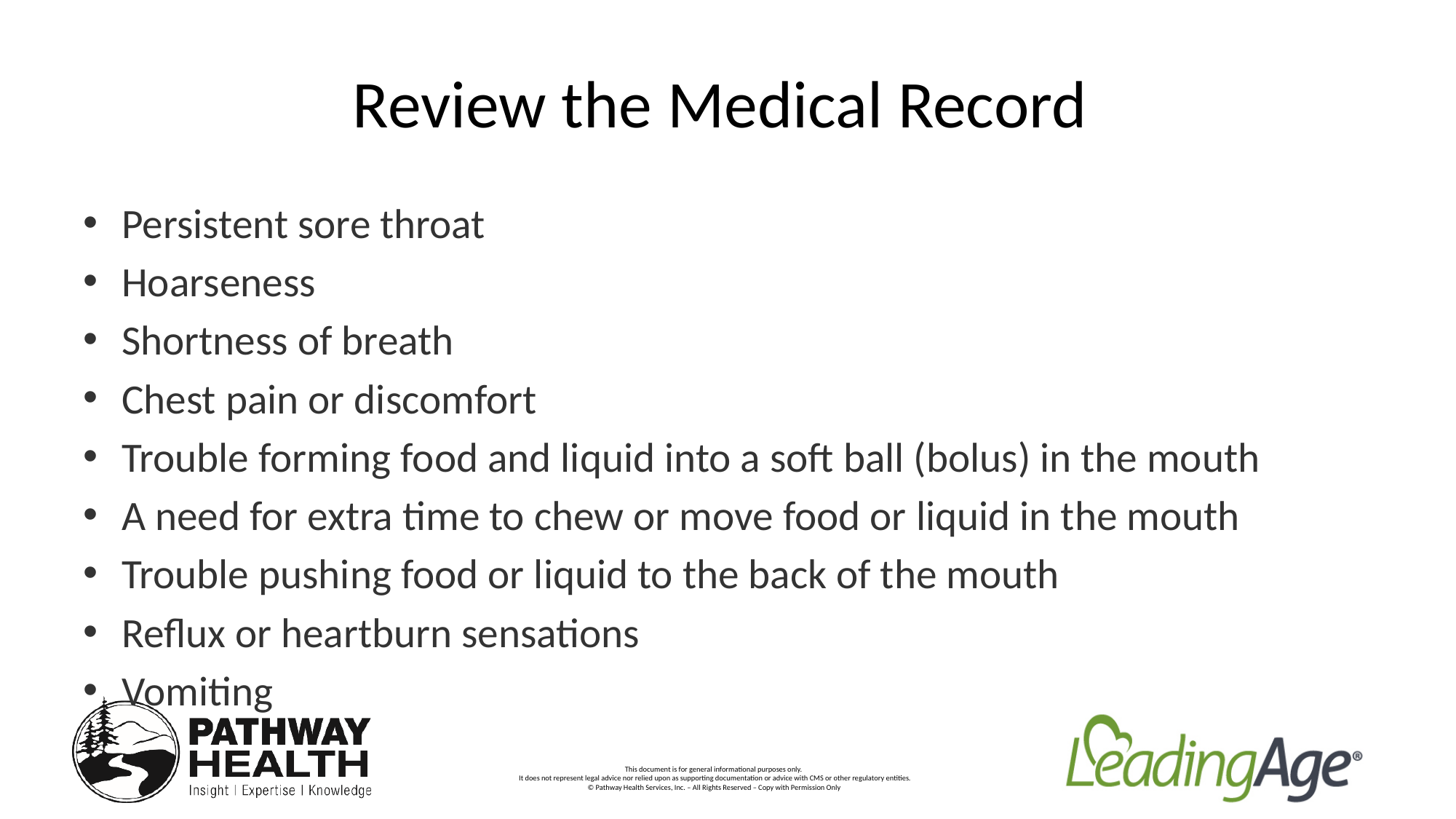

# Review the Medical Record
Persistent sore throat
Hoarseness
Shortness of breath
Chest pain or discomfort
Trouble forming food and liquid into a soft ball (bolus) in the mouth
A need for extra time to chew or move food or liquid in the mouth
Trouble pushing food or liquid to the back of the mouth
Reflux or heartburn sensations
Vomiting